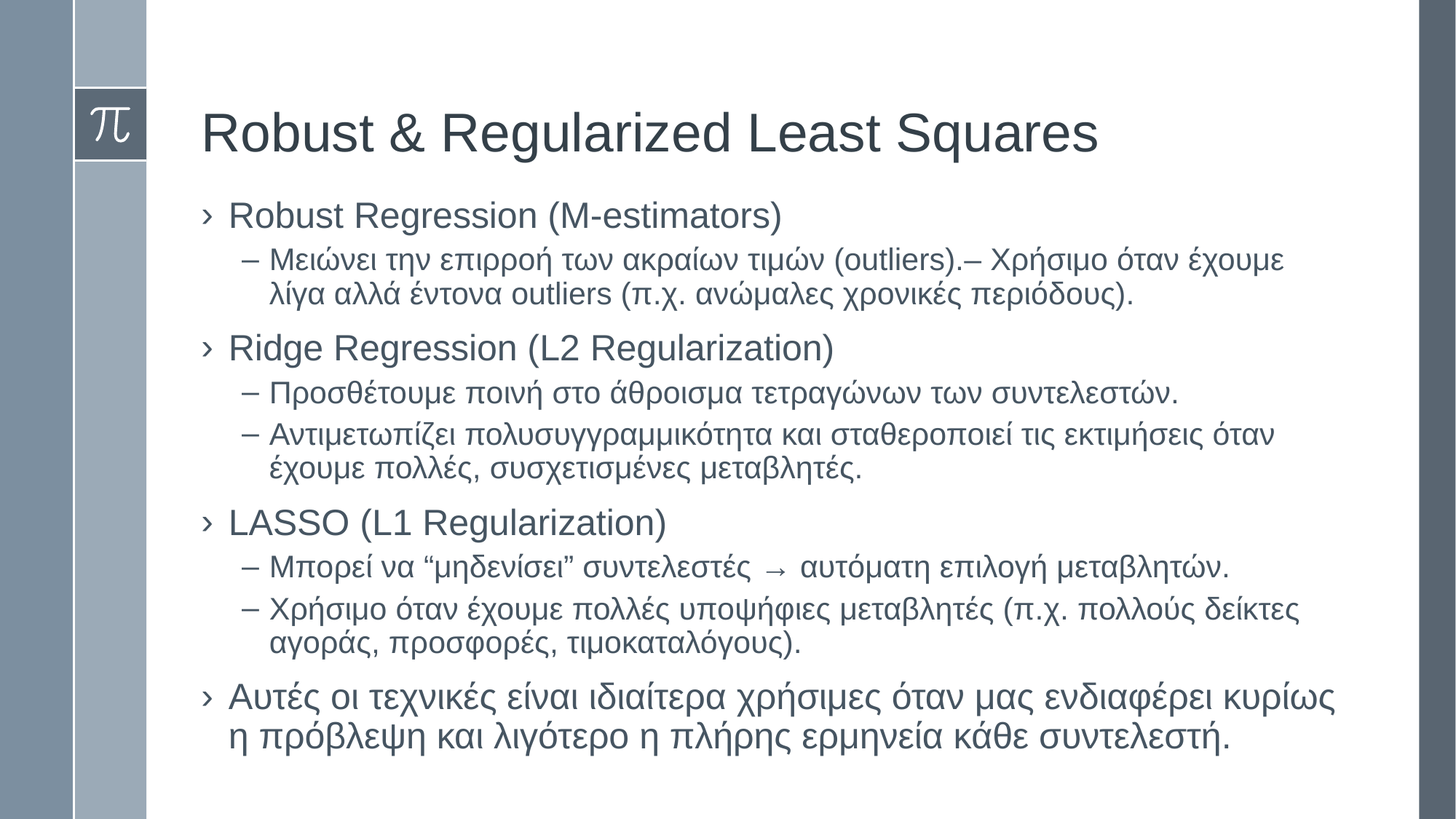

# Robust & Regularized Least Squares
Robust Regression (M-estimators)
Μειώνει την επιρροή των ακραίων τιμών (outliers).– Χρήσιμο όταν έχουμε λίγα αλλά έντονα outliers (π.χ. ανώμαλες χρονικές περιόδους).
Ridge Regression (L2 Regularization)
Προσθέτουμε ποινή στο άθροισμα τετραγώνων των συντελεστών.
Αντιμετωπίζει πολυσυγγραμμικότητα και σταθεροποιεί τις εκτιμήσεις όταν έχουμε πολλές, συσχετισμένες μεταβλητές.
LASSO (L1 Regularization)
Μπορεί να “μηδενίσει” συντελεστές → αυτόματη επιλογή μεταβλητών.
Χρήσιμο όταν έχουμε πολλές υποψήφιες μεταβλητές (π.χ. πολλούς δείκτες αγοράς, προσφορές, τιμοκαταλόγους).
Αυτές οι τεχνικές είναι ιδιαίτερα χρήσιμες όταν μας ενδιαφέρει κυρίως η πρόβλεψη και λιγότερο η πλήρης ερμηνεία κάθε συντελεστή.